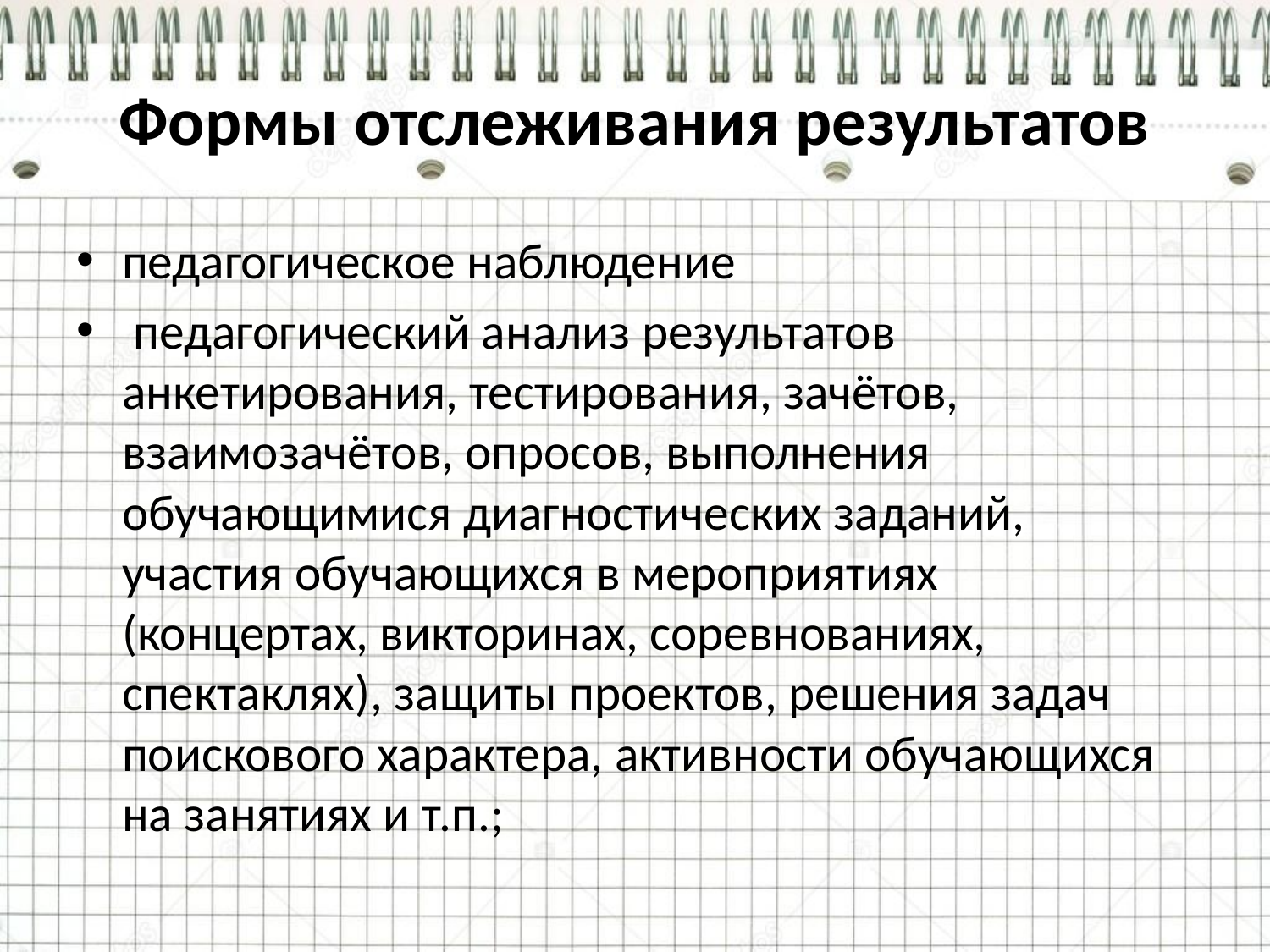

# Формы отслеживания результатов
педагогическое наблюдение
 педагогический анализ результатов анкетирования, тестирования, зачётов, взаимозачётов, опросов, выполнения обучающимися диагностических заданий, участия обучающихся в мероприятиях (концертах, викторинах, соревнованиях, спектаклях), защиты проектов, решения задач поискового характера, активности обучающихся на занятиях и т.п.;